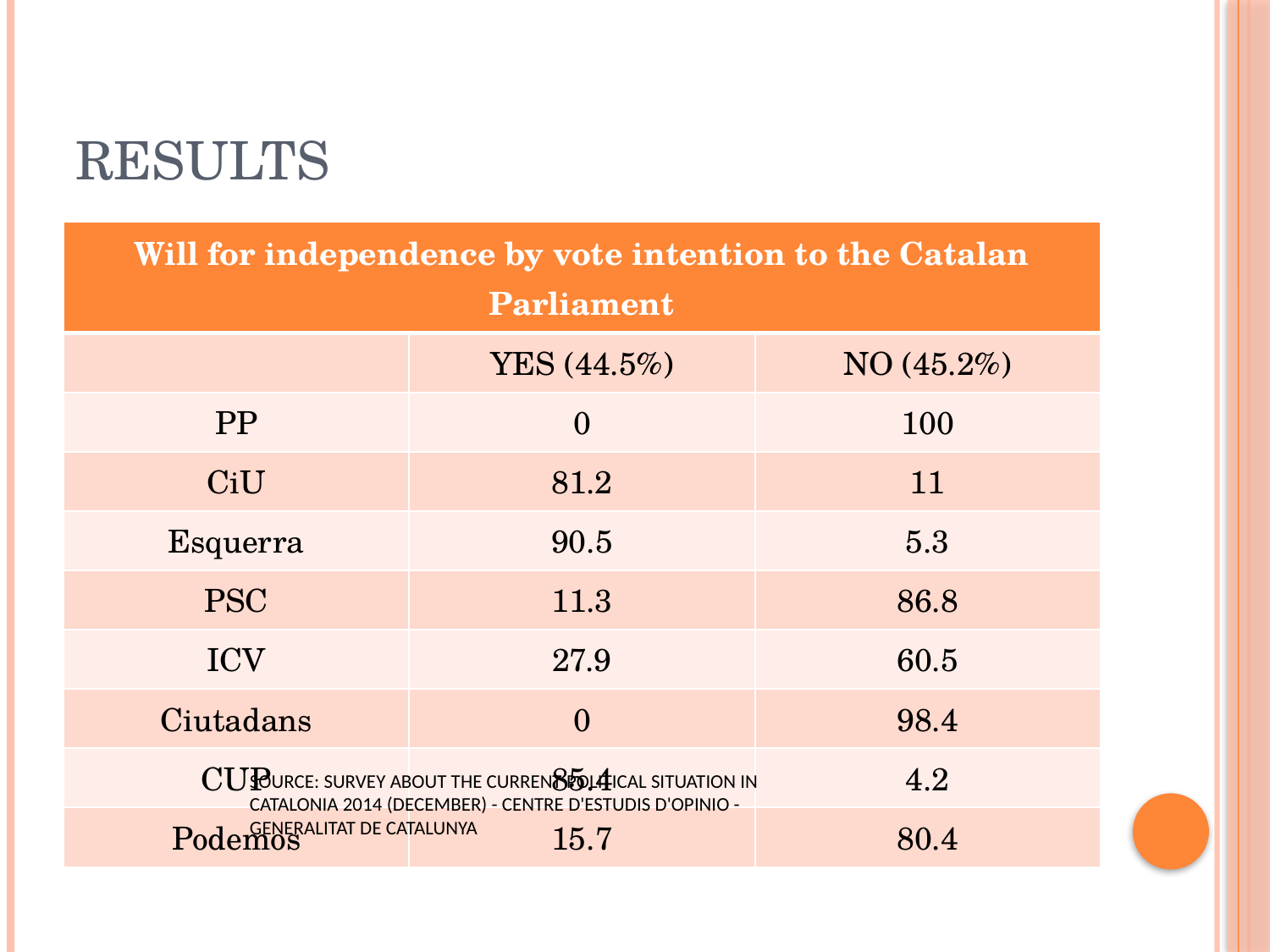

# Results
| Will for independence by vote intention to the Catalan Parliament |  |  |
| --- | --- | --- |
|  | YES (44.5%) | NO (45.2%) |
| PP | 0 | 100 |
| CiU | 81.2 | 11 |
| Esquerra | 90.5 | 5.3 |
| PSC | 11.3 | 86.8 |
| ICV | 27.9 | 60.5 |
| Ciutadans | 0 | 98.4 |
| CUP | 85.4 | 4.2 |
| Podemos | 15.7 | 80.4 |
Source: Survey about the current political situation in Catalonia 2014 (December) - Centre d'Estudis d'Opinio - Generalitat de Catalunya